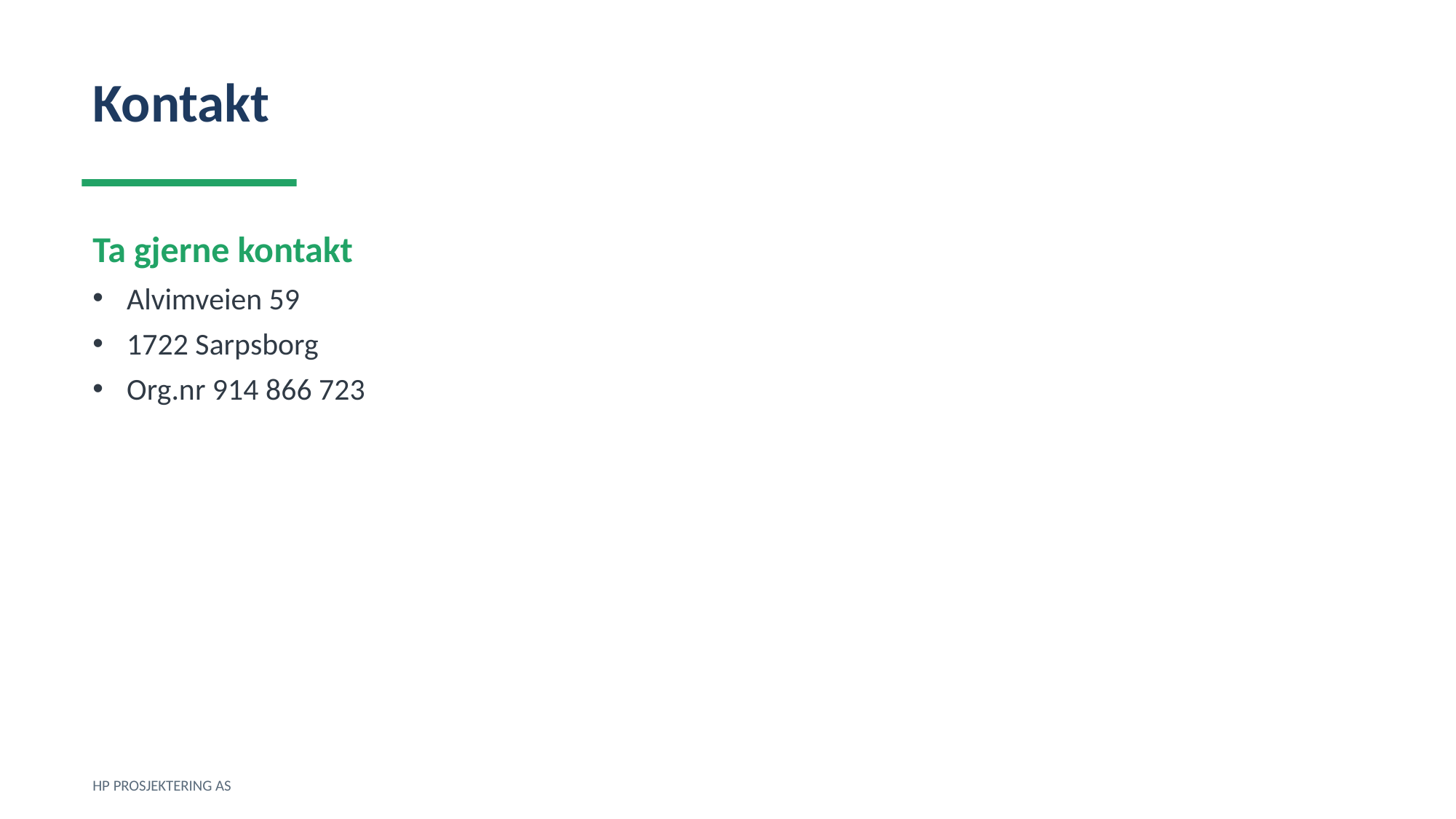

Kontakt

Ta gjerne kontakt
Alvimveien 59
1722 Sarpsborg
Org.nr 914 866 723
HP PROSJEKTERING AS